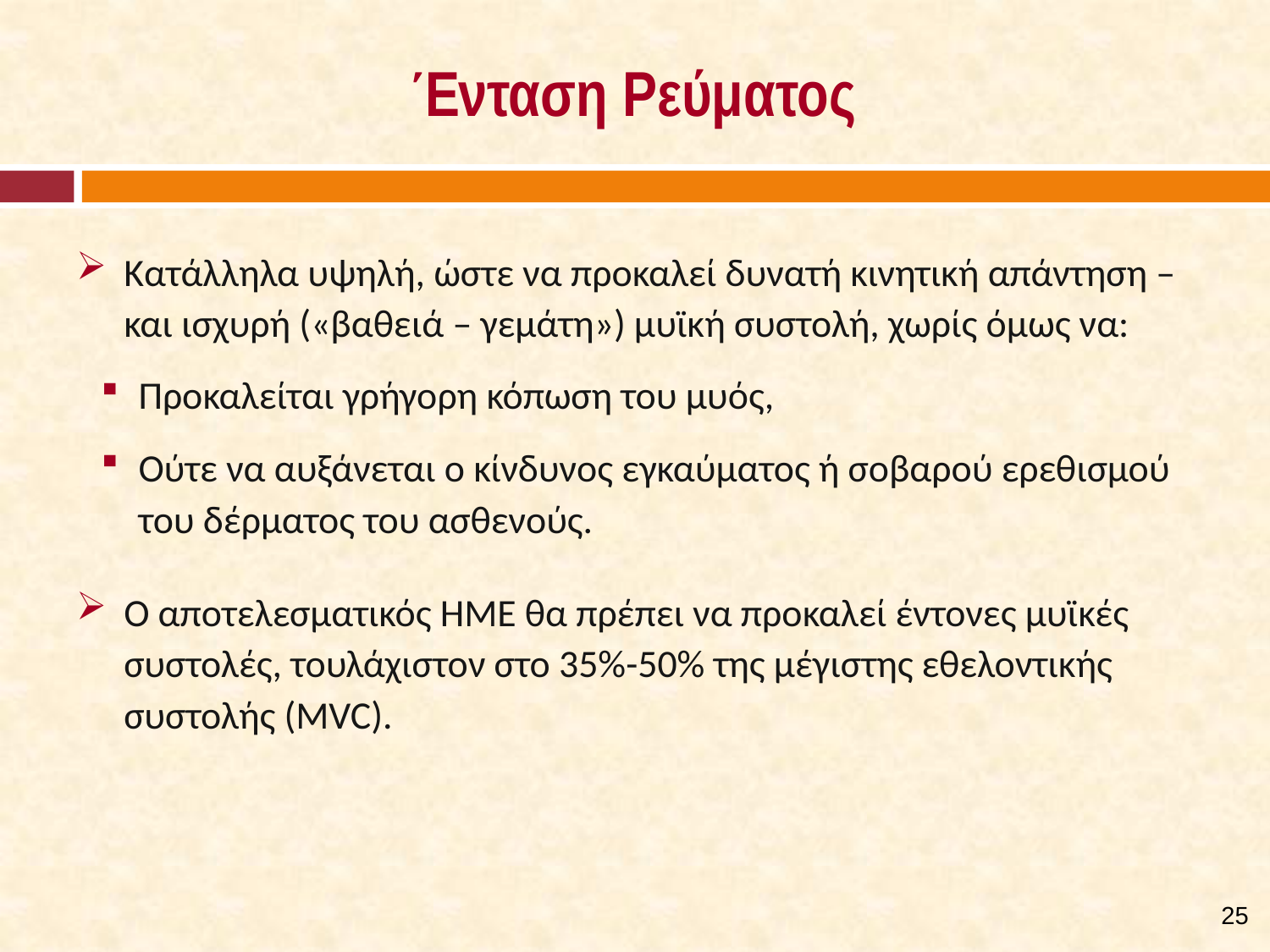

# Ένταση Ρεύματος
Κατάλληλα υψηλή, ώστε να προκαλεί δυνατή κινητική απάντηση – και ισχυρή («βαθειά – γεμάτη») μυϊκή συστολή, χωρίς όμως να:
Προκαλείται γρήγορη κόπωση του μυός,
Ούτε να αυξάνεται ο κίνδυνος εγκαύματος ή σοβαρού ερεθισμού του δέρματος του ασθενούς.
Ο αποτελεσματικός ΗΜΕ θα πρέπει να προκαλεί έντονες μυϊκές συστολές, τουλάχιστον στο 35%-50% της μέγιστης εθελοντικής συστολής (MVC).
25